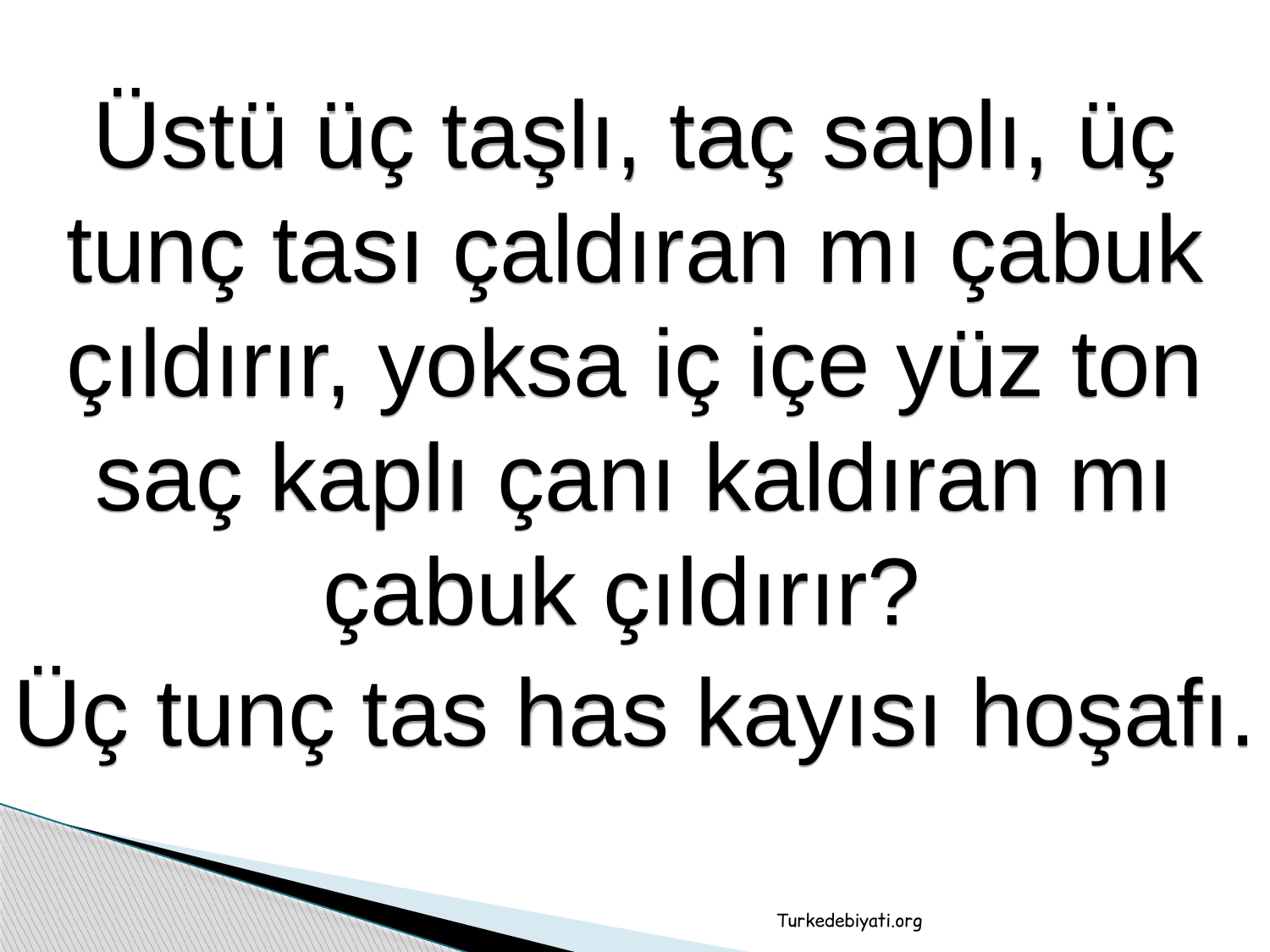

Üstü üç taşlı, taç saplı, üç tunç tası çaldıran mı çabuk çıldırır, yoksa iç içe yüz ton saç kaplı çanı kaldıran mı çabuk çıldırır?
Üç tunç tas has kayısı hoşafı.
Turkedebiyati.org